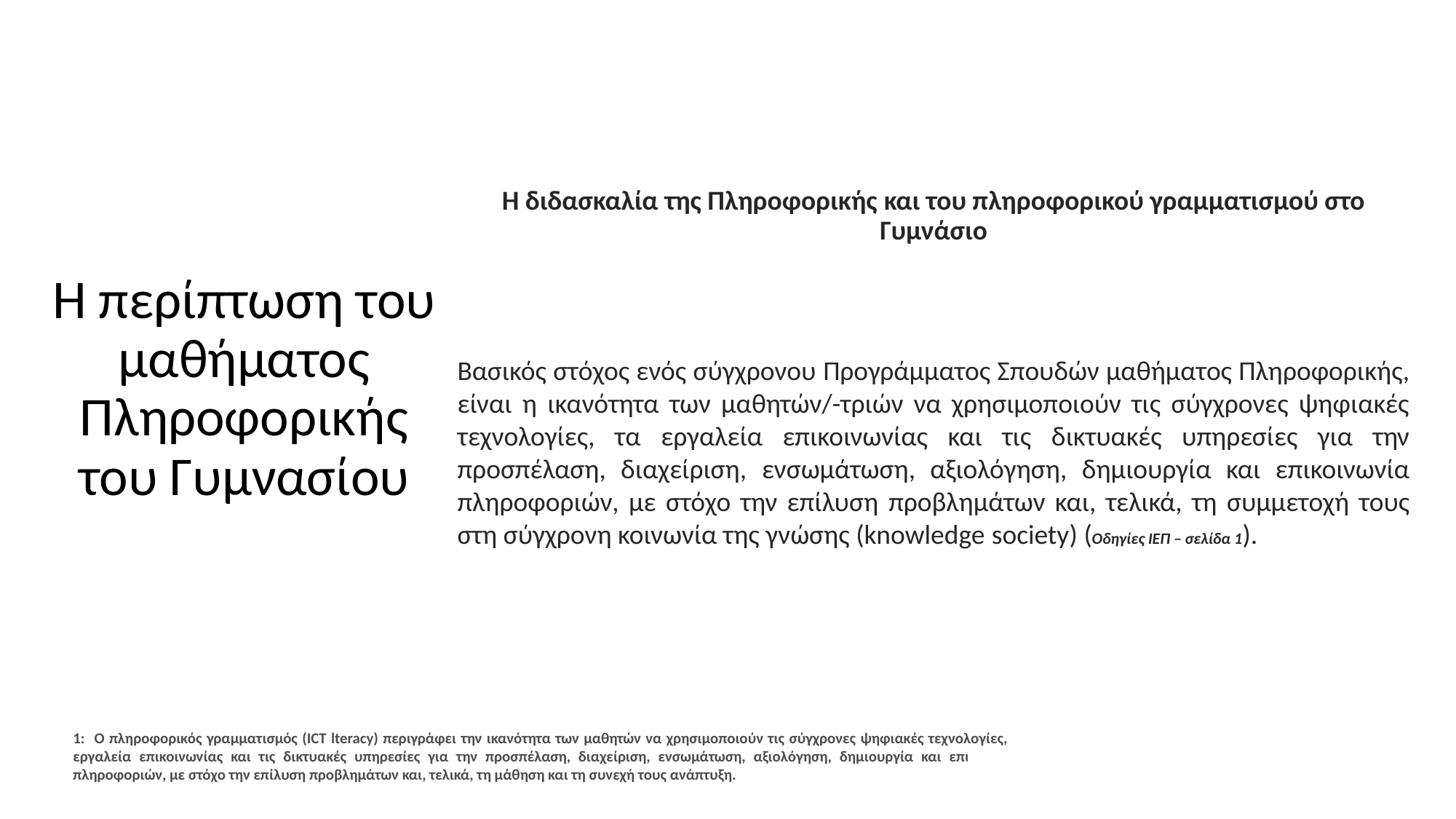

Η διδασκαλία της Πληροφορικής και του πληροφορικού γραμματισμού στο Γυμνάσιο

Bασικός στόχος ενός σύγχρονου Προγράμματος Σπουδών μαθήματος Πληροφορικής, είναι η ικανότητα των μαθητών/-τριών να χρησιμοποιούν τις σύγχρονες ψηφιακές τεχνολογίες, τα εργαλεία επικοινωνίας και τις δικτυακές υπηρεσίες για την προσπέλαση, διαχείριση, ενσωμάτωση, αξιολόγηση, δημιουργία και επικοινωνία πληροφοριών, με στόχο την επίλυση προβλημάτων και, τελικά, τη συμμετοχή τους στη σύγχρονη κοινωνία της γνώσης (knowledge society) (Οδηγίες ΙΕΠ – σελίδα 1).

# Η περίπτωση του μαθήματος Πληροφορικής του Γυμνασίου
1:  O πληροφορικός γραμματισμός (ICT lteracy) περιγράφει την ικανότητα των μαθητών να χρησιμοποιούν τις σύγχρονες ψηφιακές τεχνολογίες, τα εργαλεία επικοινωνίας και τις δικτυακές υπηρεσίες για την προσπέλαση, διαχείριση, ενσωμάτωση, αξιολόγηση, δημιουργία και επικοινωνία πληροφοριών, με στόχο την επίλυση προβλημάτων και, τελικά, τη μάθηση και τη συνεχή τους ανάπτυξη.